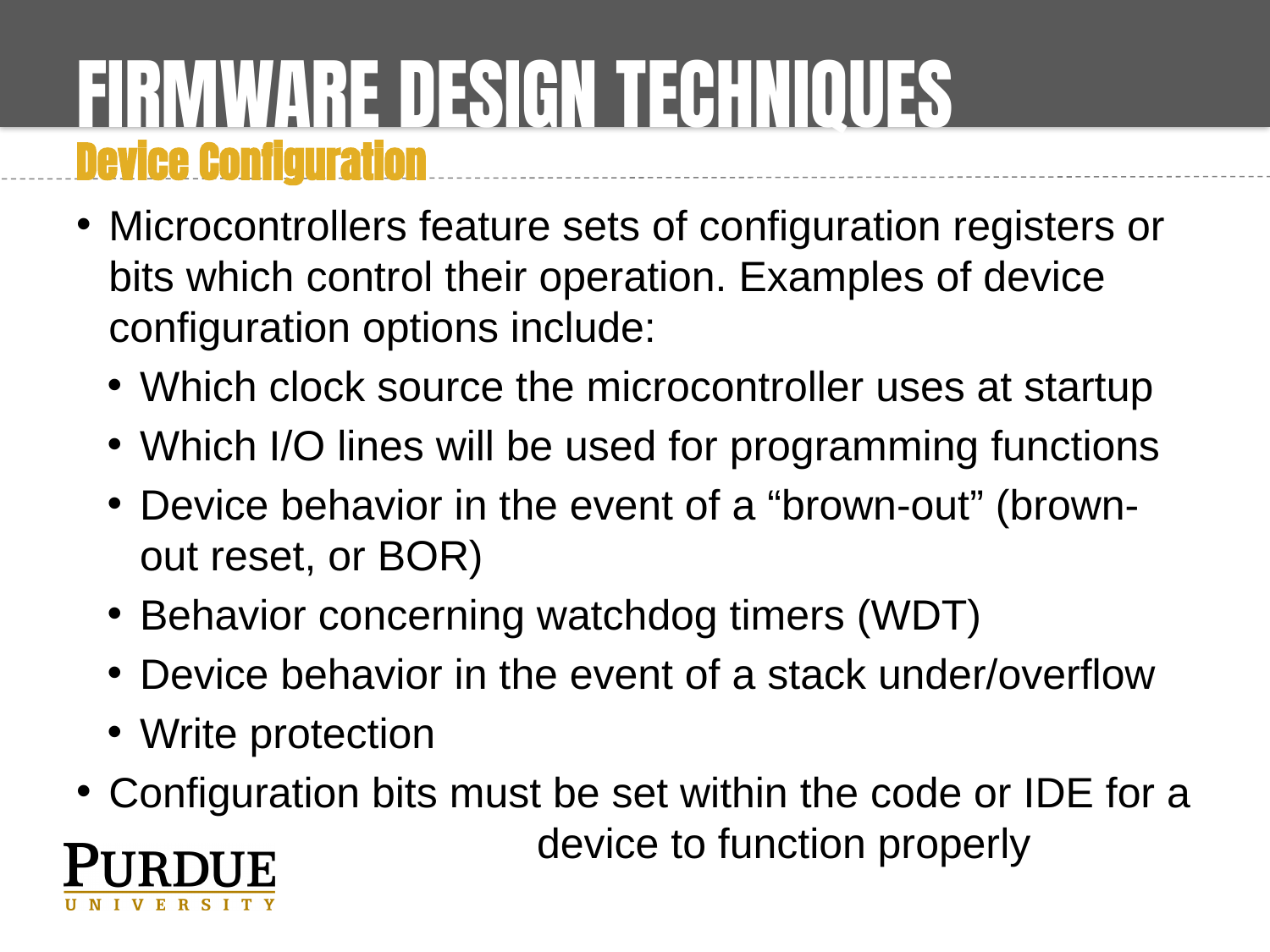

# Firmware Design Techniques
Device Configuration
Microcontrollers feature sets of configuration registers or bits which control their operation. Examples of device configuration options include:
Which clock source the microcontroller uses at startup
Which I/O lines will be used for programming functions
Device behavior in the event of a “brown-out” (brown-out reset, or BOR)
Behavior concerning watchdog timers (WDT)
Device behavior in the event of a stack under/overflow
Write protection
Configuration bits must be set within the code or IDE for a
			    device to function properly